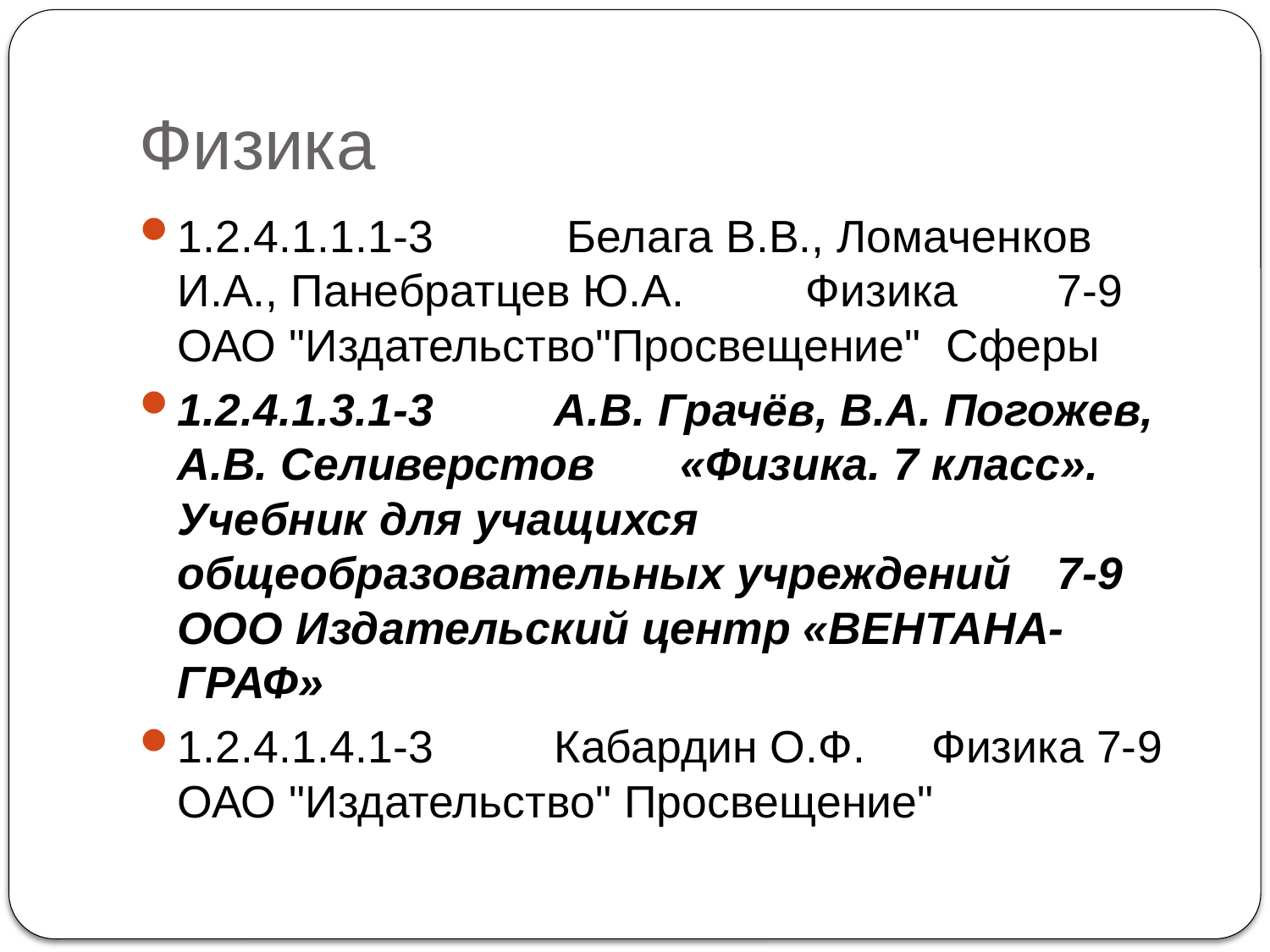

# Физика
1.2.4.1.1.1-3	 Белага В.В., Ломаченков И.А., Панебратцев Ю.А. 	Физика	7-9	ОАО "Издательство"Просвещение"  Сферы
1.2.4.1.3.1-3	А.В. Грачёв, В.А. Погожев, А.В. Селиверстов 	«Физика. 7 класс». Учебник для учащихся общеобразовательных учреждений	7-9	ООО Издательский центр «ВЕНТАНА-ГРАФ»
1.2.4.1.4.1-3	Кабардин О.Ф. 	Физика 7-9	ОАО "Издательство" Просвещение"